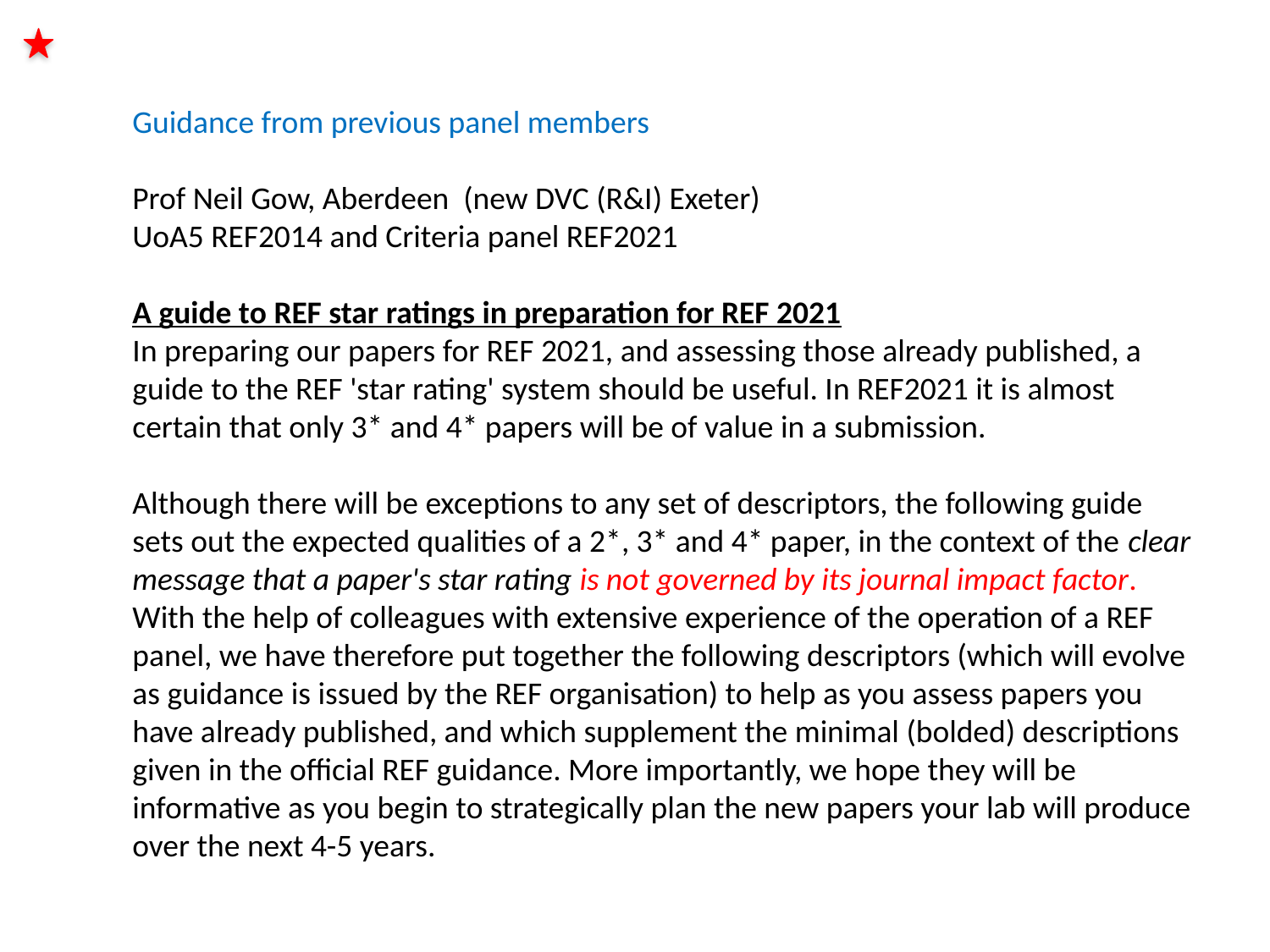

Guidance from previous panel members

Prof Neil Gow, Aberdeen  (new DVC (R&I) Exeter)
UoA5 REF2014 and Criteria panel REF2021

A guide to REF star ratings in preparation for REF 2021
In preparing our papers for REF 2021, and assessing those already published, a guide to the REF 'star rating' system should be useful. In REF2021 it is almost certain that only 3* and 4* papers will be of value in a submission.

Although there will be exceptions to any set of descriptors, the following guide sets out the expected qualities of a 2*, 3* and 4* paper, in the context of the clear message that a paper's star rating is not governed by its journal impact factor. With the help of colleagues with extensive experience of the operation of a REF panel, we have therefore put together the following descriptors (which will evolve as guidance is issued by the REF organisation) to help as you assess papers you have already published, and which supplement the minimal (bolded) descriptions given in the official REF guidance. More importantly, we hope they will be informative as you begin to strategically plan the new papers your lab will produce over the next 4-5 years.